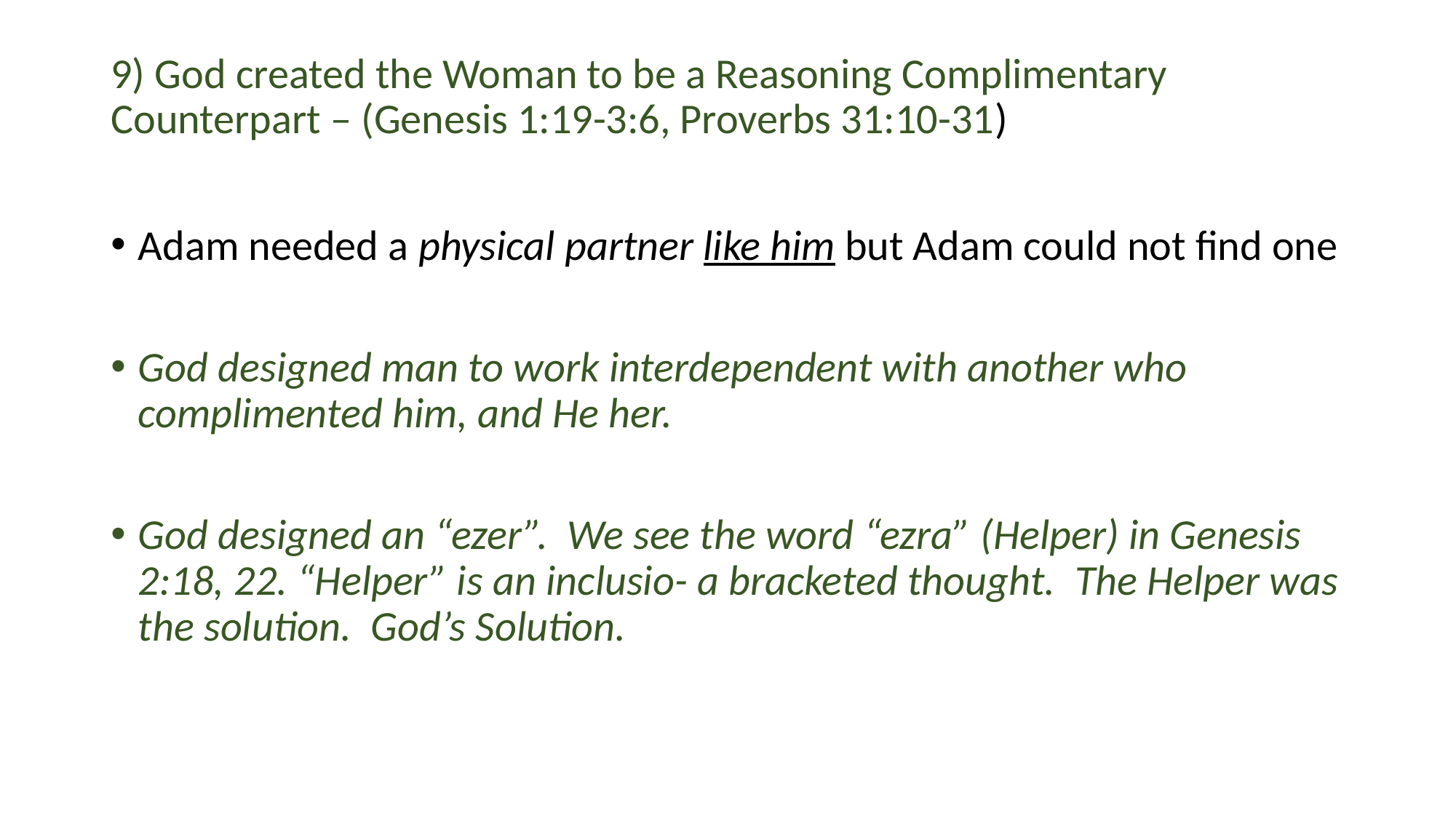

# 9) God created the Woman to be a Reasoning Complimentary Counterpart – (Genesis 1:19-3:6, Proverbs 31:10-31)
Adam needed a physical partner like him but Adam could not find one

God designed man to work interdependent with another who complimented him, and He her.

God designed an “ezer”.  We see the word “ezra” (Helper) in Genesis 2:18, 22. “Helper” is an inclusio- a bracketed thought.  The Helper was the solution.  God’s Solution.